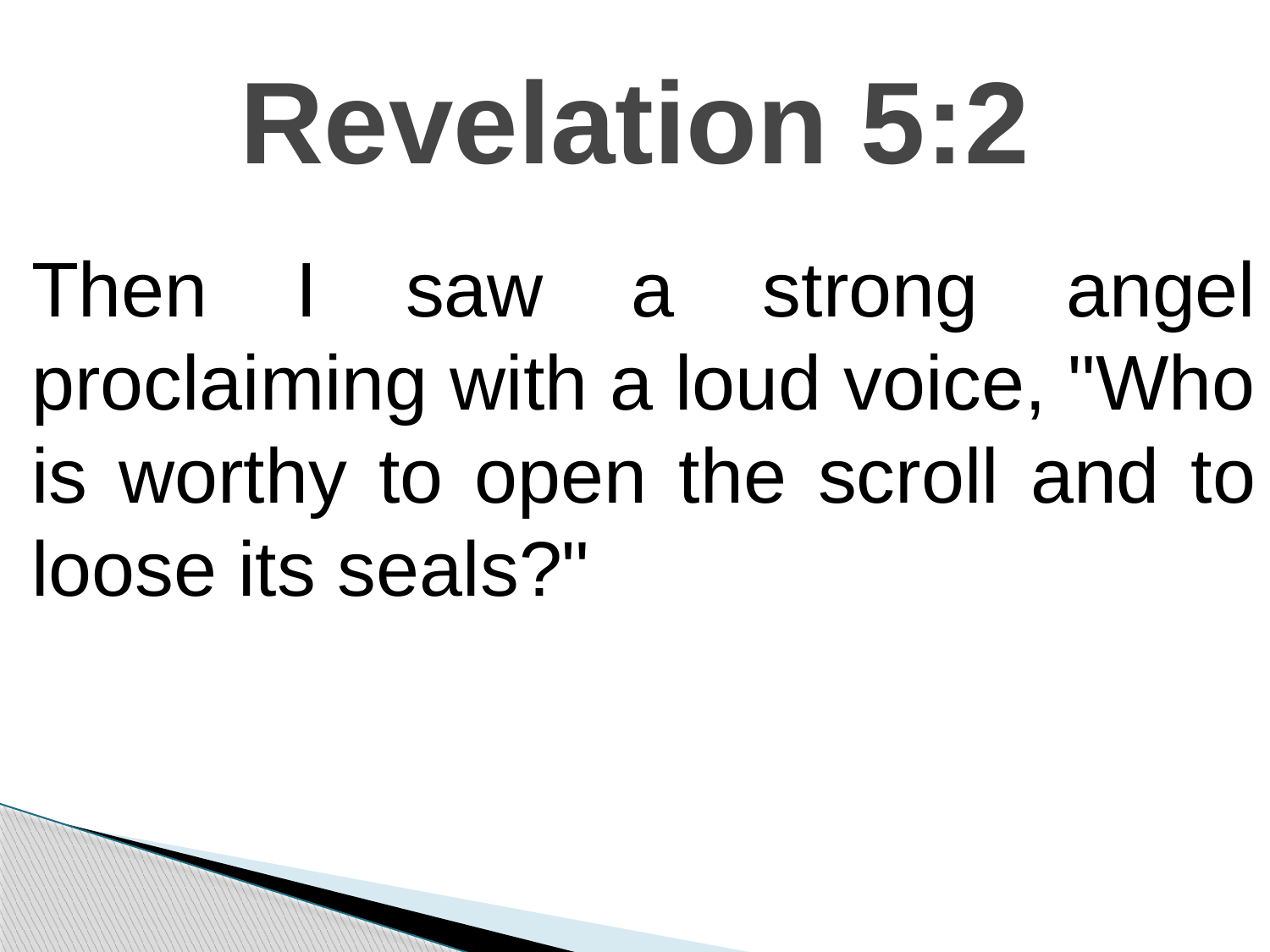

# Revelation 5:2
Then I saw a strong angel proclaiming with a loud voice, "Who is worthy to open the scroll and to loose its seals?"